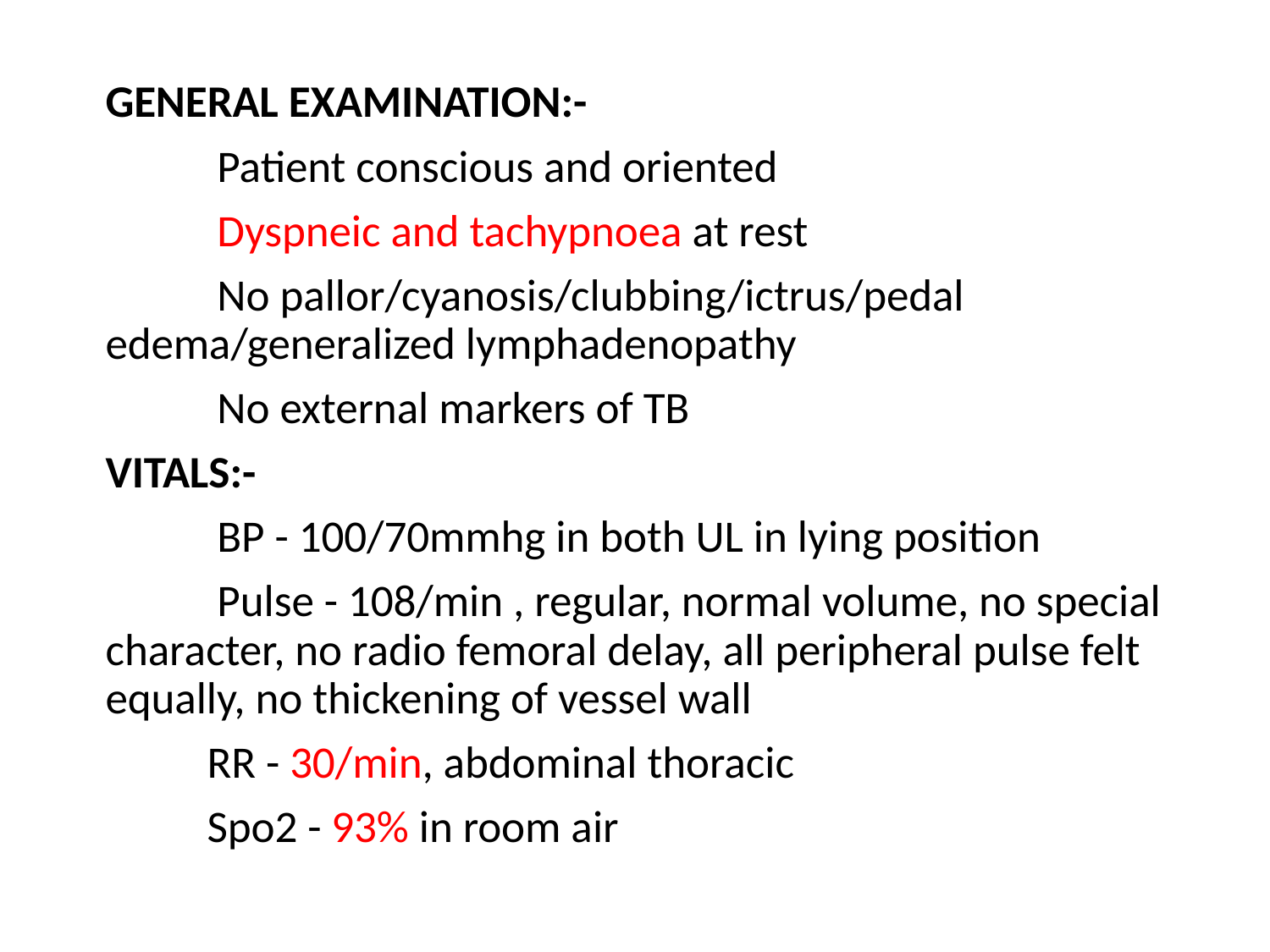

#
GENERAL EXAMINATION:-
           Patient conscious and oriented
           Dyspneic and tachypnoea at rest
           No pallor/cyanosis/clubbing/ictrus/pedal edema/generalized lymphadenopathy
           No external markers of TB
VITALS:-
           BP - 100/70mmhg in both UL in lying position
           Pulse - 108/min , regular, normal volume, no special character, no radio femoral delay, all peripheral pulse felt equally, no thickening of vessel wall
          RR - 30/min, abdominal thoracic
          Spo2 - 93% in room air